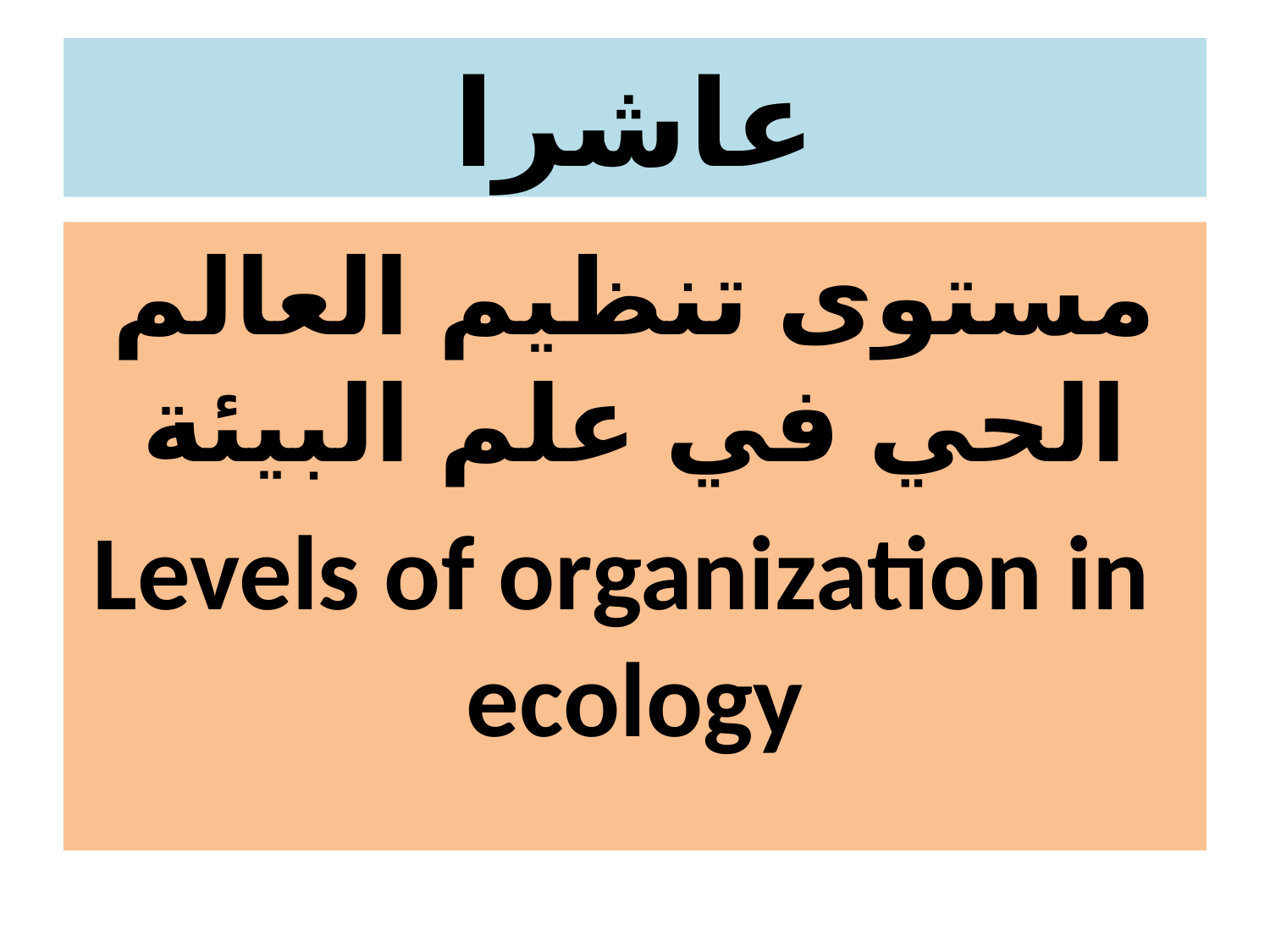

# عاشرا
مستوى تنظيم العالم الحي في علم البيئة
 Levels of organization in ecology